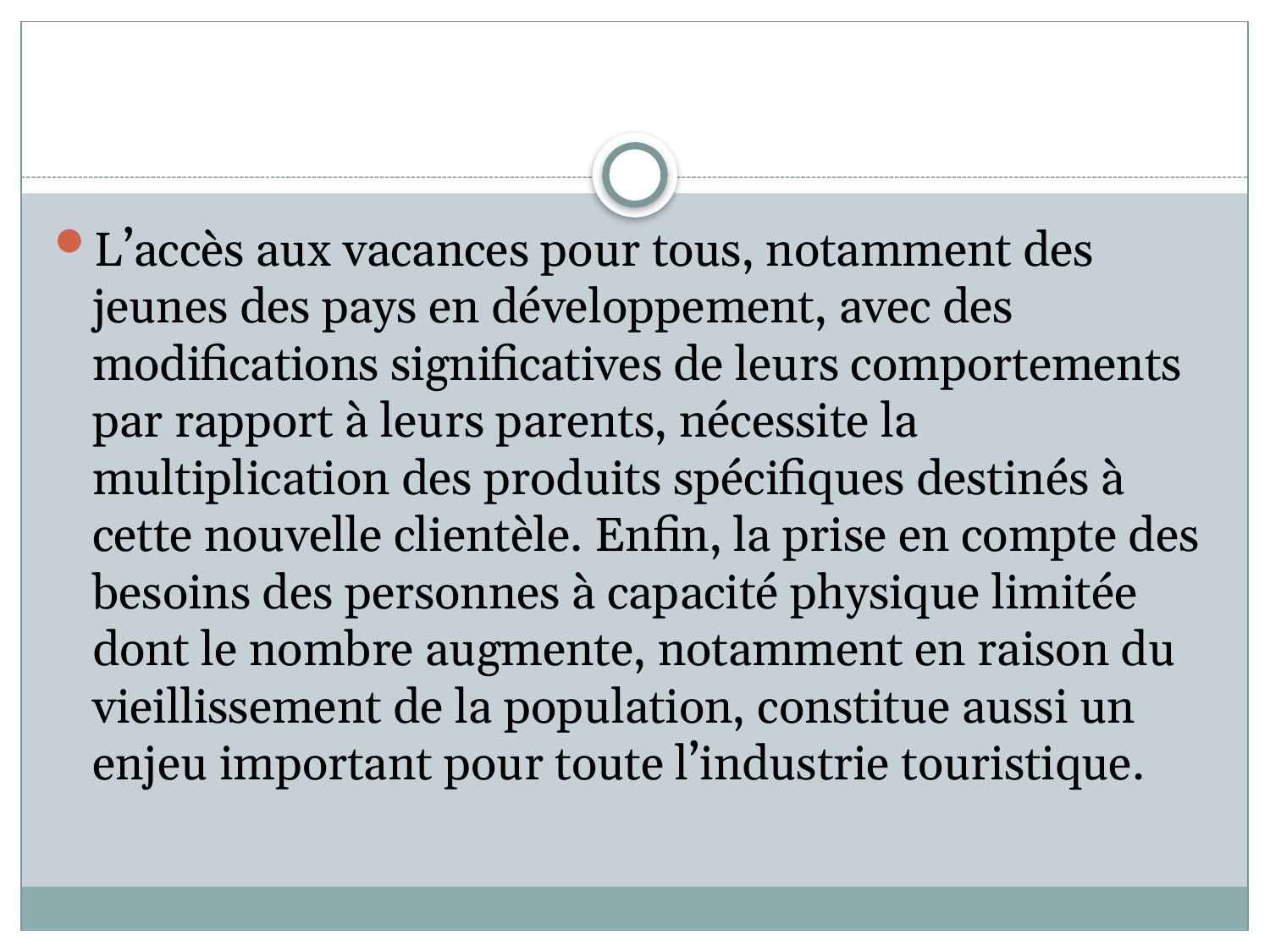

#
L’accès aux vacances pour tous, notamment des jeunes des pays en développement, avec des modifications significatives de leurs comportements par rapport à leurs parents, nécessite la multiplication des produits spécifiques destinés à cette nouvelle clientèle. Enfin, la prise en compte des besoins des personnes à capacité physique limitée dont le nombre augmente, notamment en raison du vieillissement de la population, constitue aussi un enjeu important pour toute l’industrie touristique.